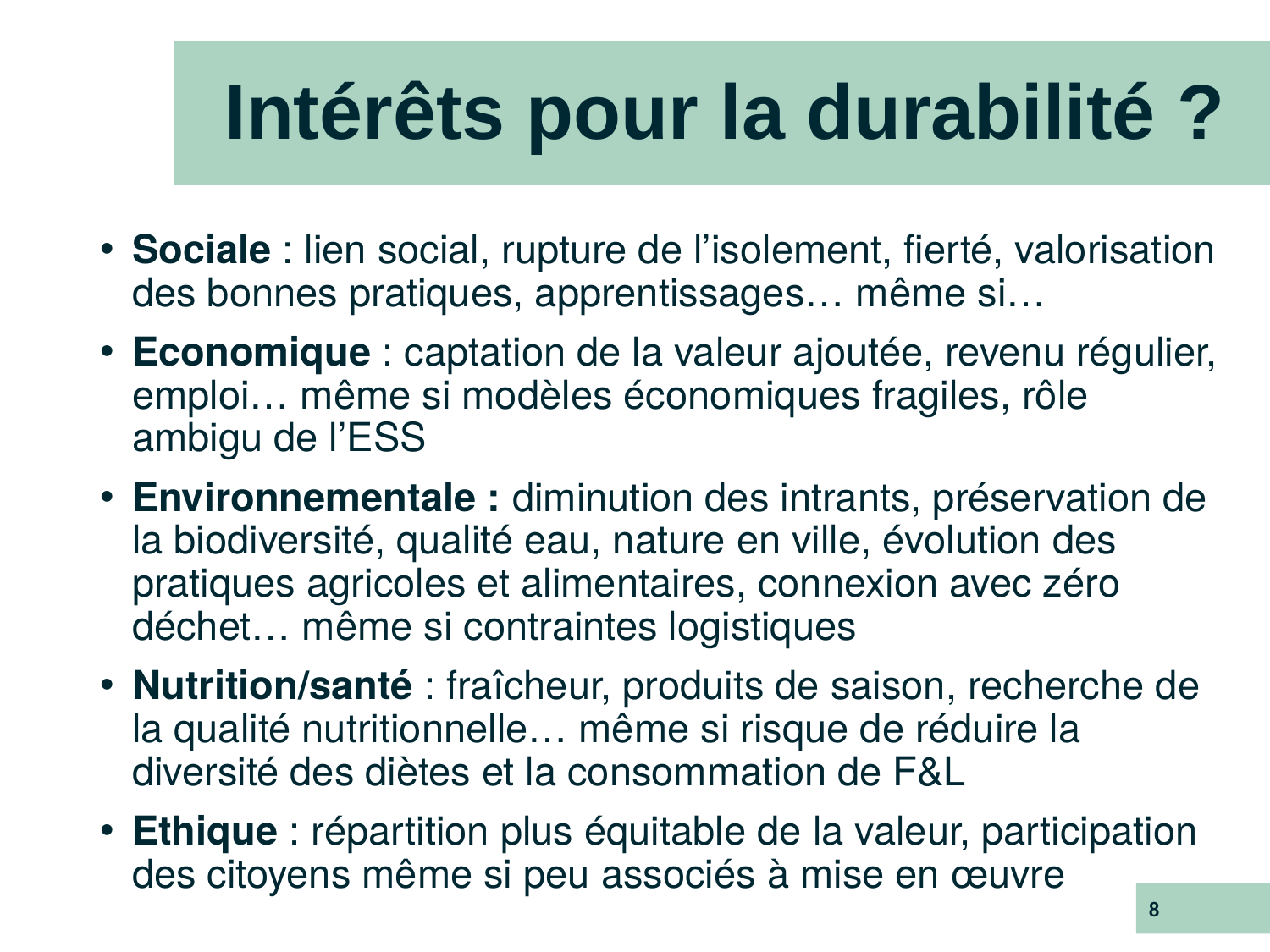

# Intérêts pour la durabilité ?
Sociale : lien social, rupture de l’isolement, fierté, valorisation des bonnes pratiques, apprentissages… même si…
Economique : captation de la valeur ajoutée, revenu régulier, emploi… même si modèles économiques fragiles, rôle ambigu de l’ESS
Environnementale : diminution des intrants, préservation de la biodiversité, qualité eau, nature en ville, évolution des pratiques agricoles et alimentaires, connexion avec zéro déchet… même si contraintes logistiques
Nutrition/santé : fraîcheur, produits de saison, recherche de la qualité nutritionnelle… même si risque de réduire la diversité des diètes et la consommation de F&L
Ethique : répartition plus équitable de la valeur, participation des citoyens même si peu associés à mise en œuvre

8